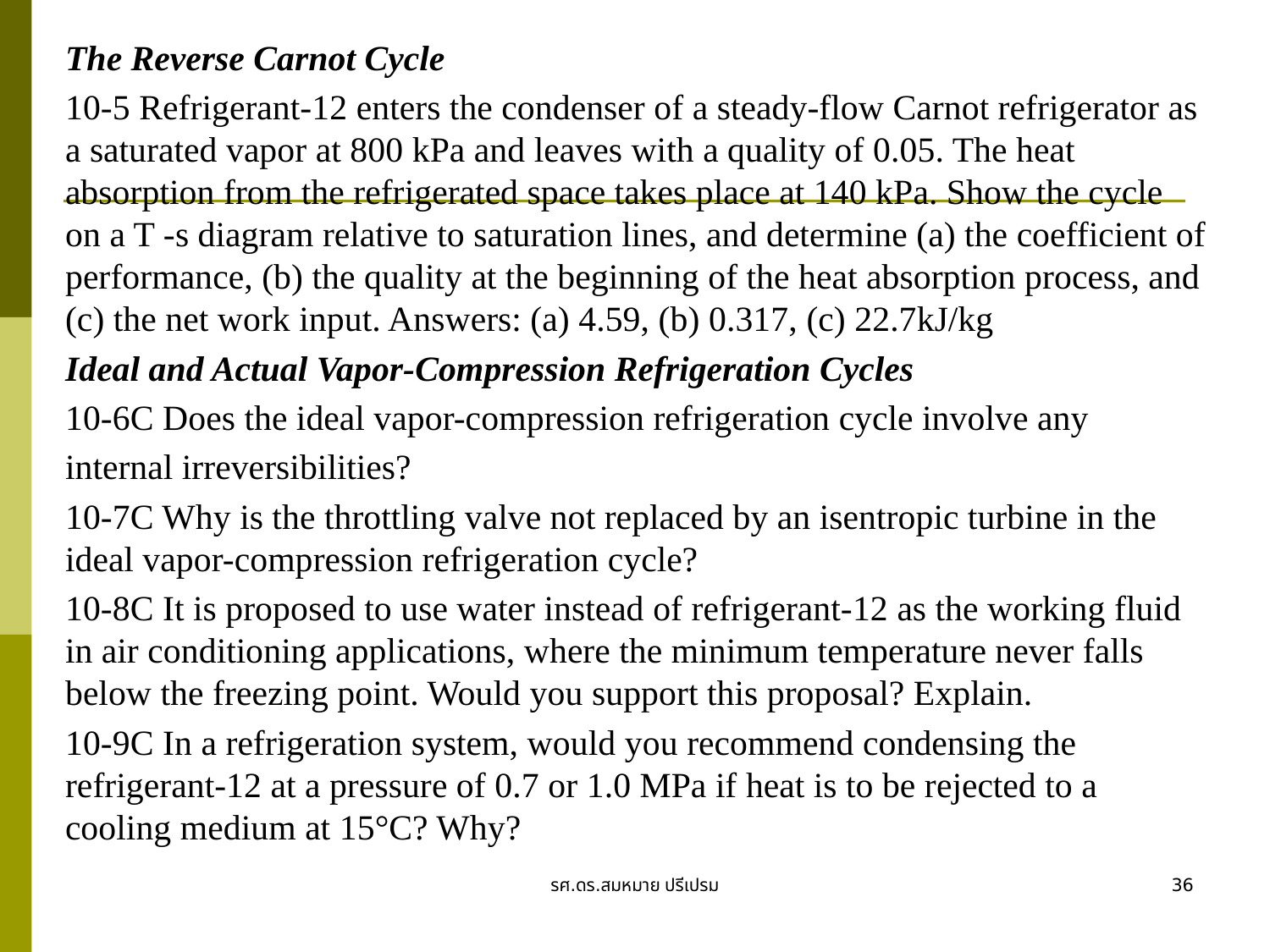

The Reverse Carnot Cycle
10-5 Refrigerant-12 enters the condenser of a steady-flow Carnot refrigerator as a saturated vapor at 800 kPa and leaves with a quality of 0.05. The heat absorption from the refrigerated space takes place at 140 kPa. Show the cycle on a T -s diagram relative to saturation lines, and determine (a) the coefficient of performance, (b) the quality at the beginning of the heat absorption process, and (c) the net work input. Answers: (a) 4.59, (b) 0.317, (c) 22.7kJ/kg
Ideal and Actual Vapor-Compression Refrigeration Cycles
10-6C Does the ideal vapor-compression refrigeration cycle involve any
internal irreversibilities?
10-7C Why is the throttling valve not replaced by an isentropic turbine in the ideal vapor-compression refrigeration cycle?
10-8C It is proposed to use water instead of refrigerant-12 as the working fluid in air conditioning applications, where the minimum temperature never falls below the freezing point. Would you support this proposal? Explain.
10-9C In a refrigeration system, would you recommend condensing the refrigerant-12 at a pressure of 0.7 or 1.0 MPa if heat is to be rejected to a cooling medium at 15°C? Why?
รศ.ดร.สมหมาย ปรีเปรม
36